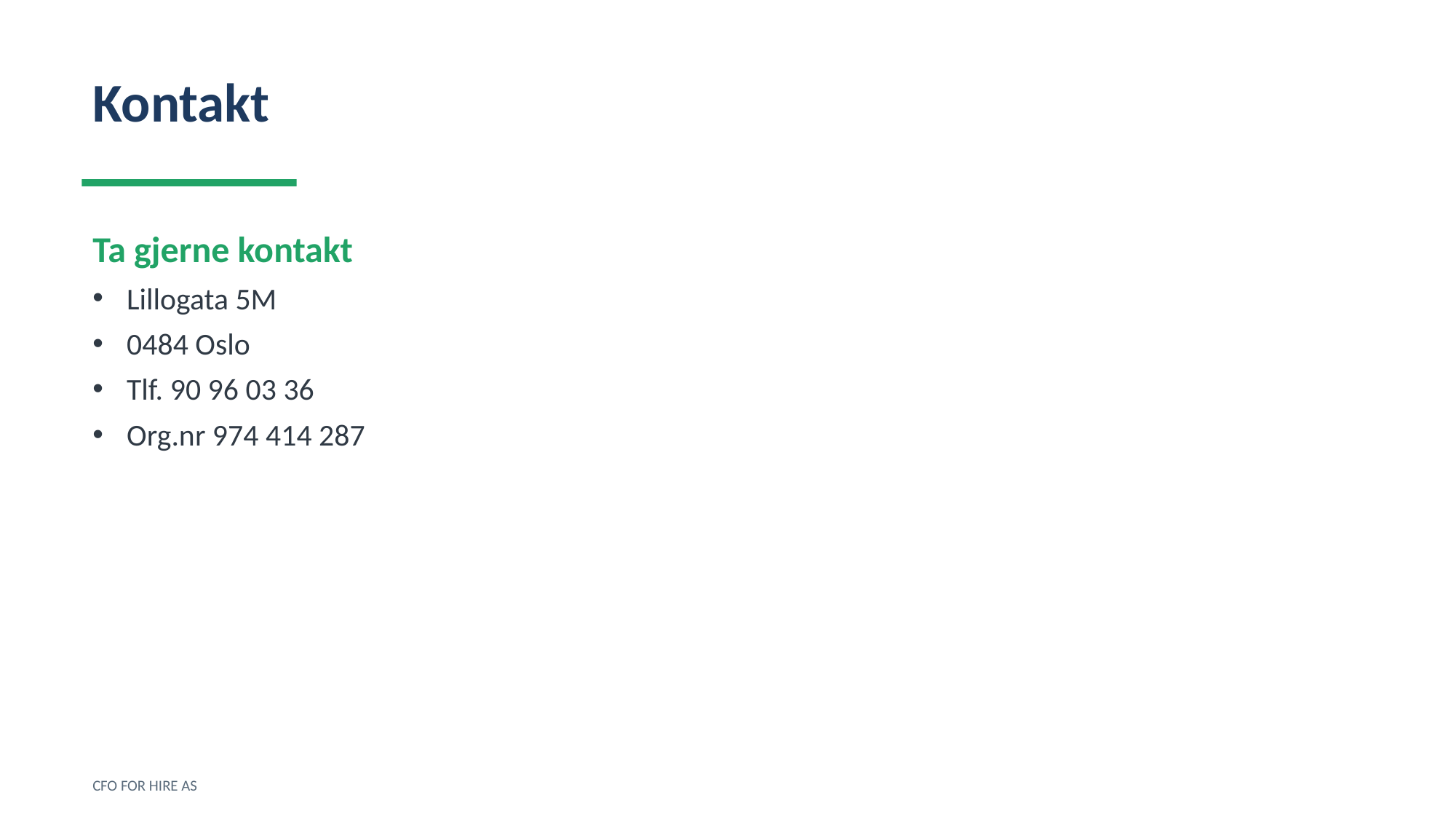

Kontakt

Ta gjerne kontakt
Lillogata 5M
0484 Oslo
Tlf. 90 96 03 36
Org.nr 974 414 287
CFO FOR HIRE AS